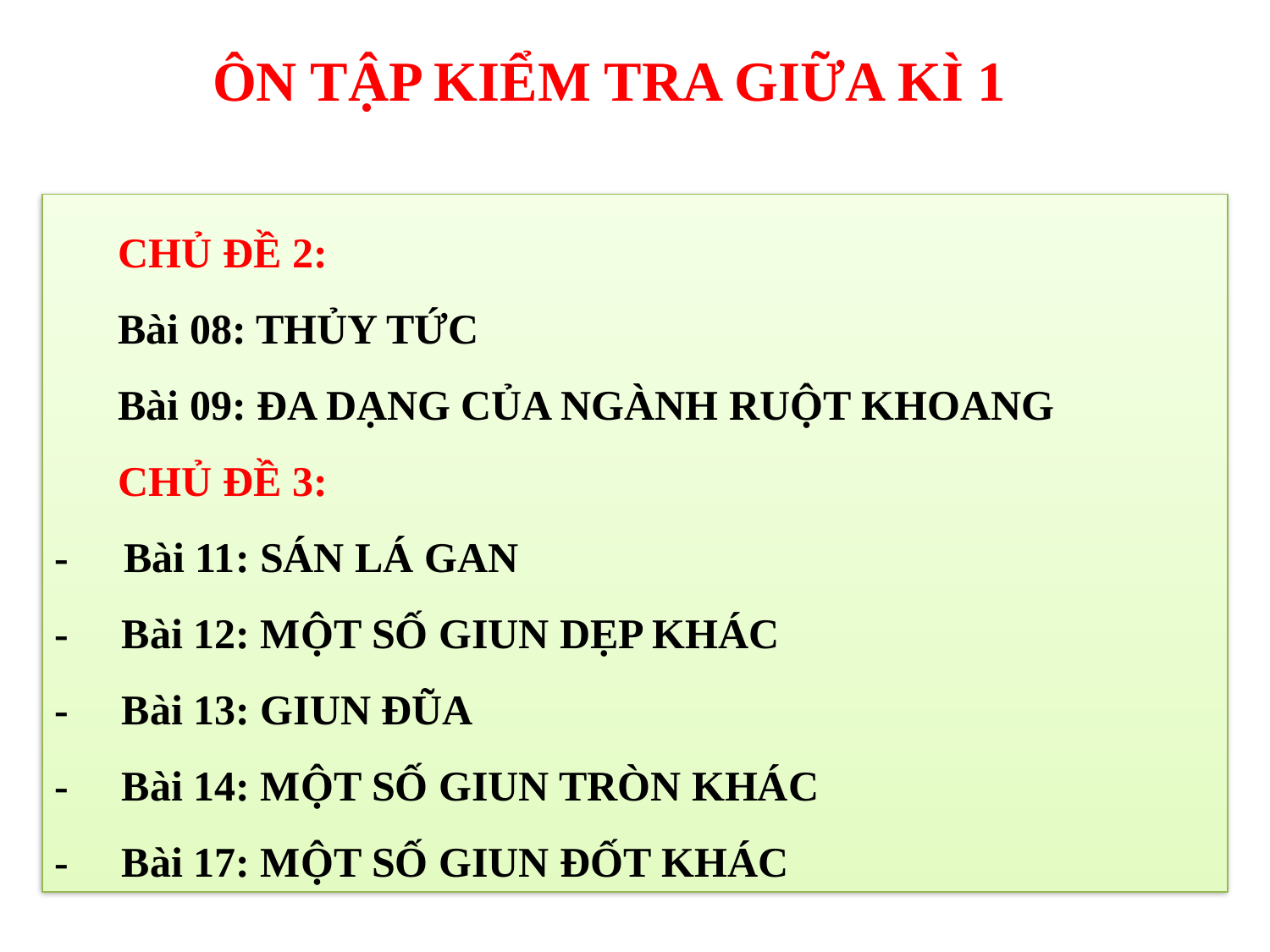

ÔN TẬP KIỂM TRA GIỮA KÌ 1
CHỦ ĐỀ 2:
Bài 08: THỦY TỨC
Bài 09: ĐA DẠNG CỦA NGÀNH RUỘT KHOANG
CHỦ ĐỀ 3:
- 	  Bài 11: SÁN LÁ GAN
-     Bài 12: MỘT SỐ GIUN DẸP KHÁC
-     Bài 13: GIUN ĐŨA
-     Bài 14: MỘT SỐ GIUN TRÒN KHÁC
-     Bài 17: MỘT SỐ GIUN ĐỐT KHÁC